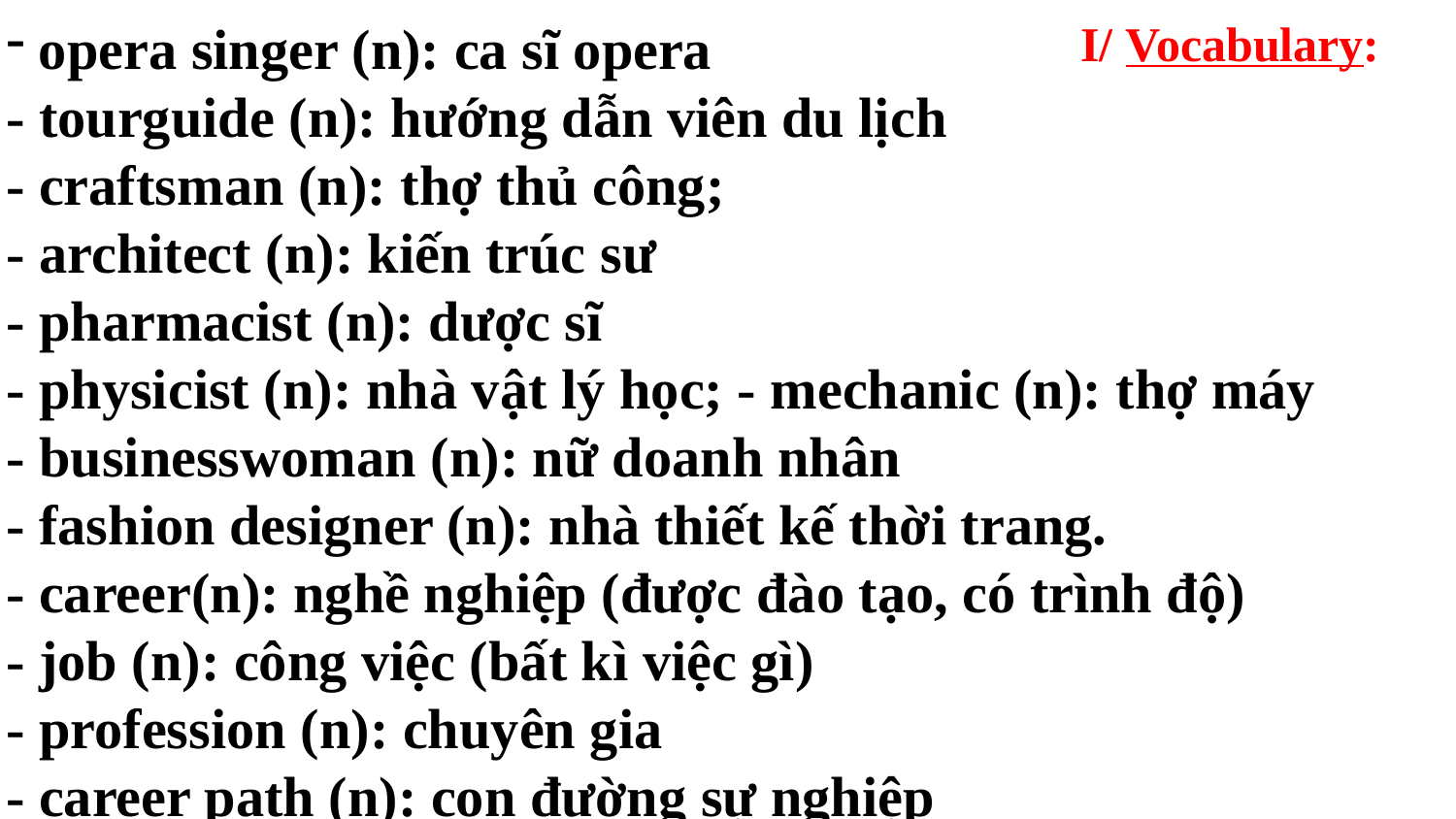

opera singer (n): ca sĩ opera
- tourguide (n): hướng dẫn viên du lịch
- craftsman (n): thợ thủ công;
- architect (n): kiến trúc sư
- pharmacist (n): dược sĩ
- physicist (n): nhà vật lý học; - mechanic (n): thợ máy
- businesswoman (n): nữ doanh nhân
- fashion designer (n): nhà thiết kế thời trang.
- career(n): nghề nghiệp (được đào tạo, có trình độ)
- job (n): công việc (bất kì việc gì)
- profession (n): chuyên gia
- career path (n): con đường sự nghiệp
I/ Vocabulary: